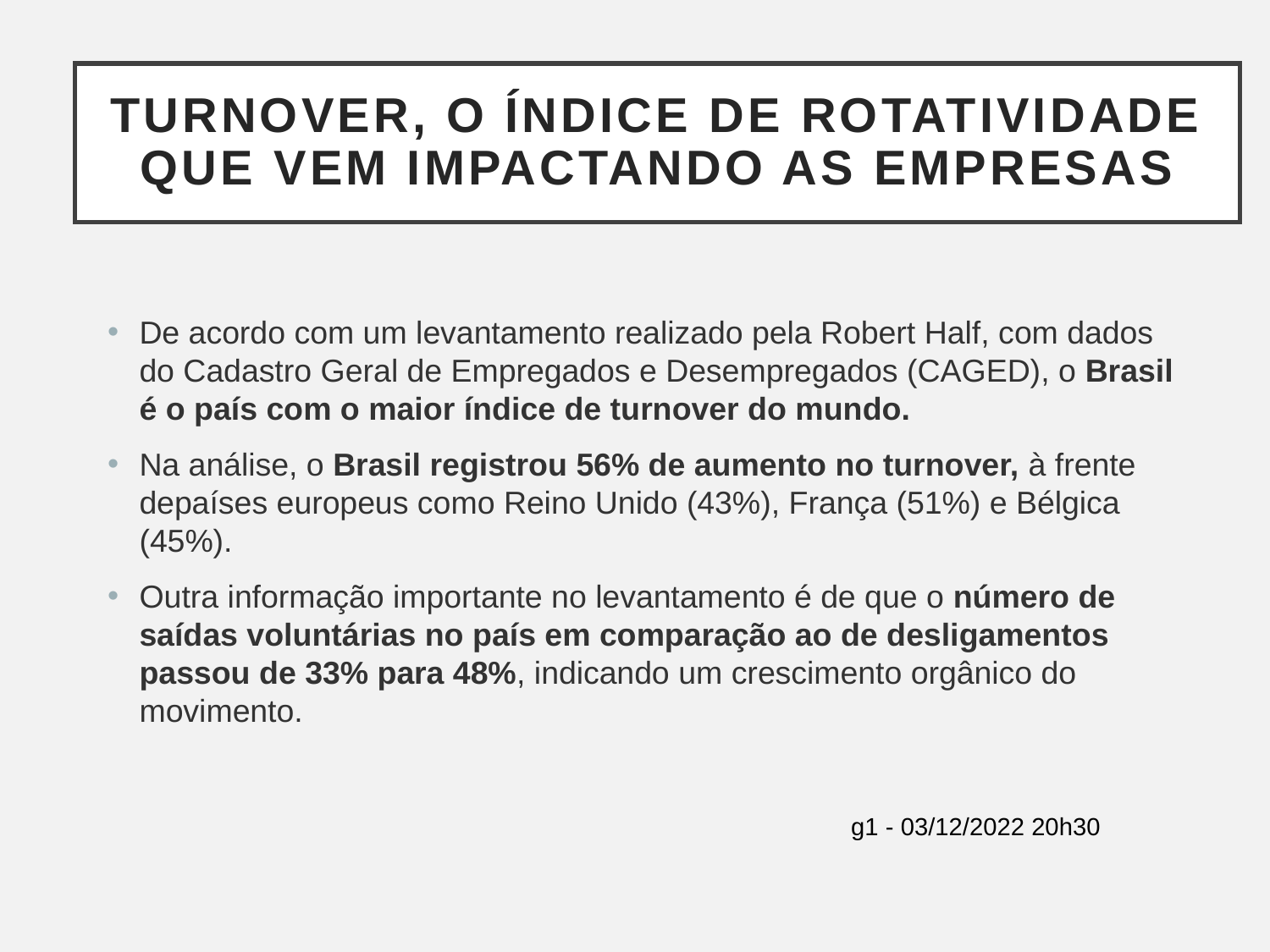

# Turnover, o índice de rotatividade que vem impactando as empresas
De acordo com um levantamento realizado pela Robert Half, com dados do Cadastro Geral de Empregados e Desempregados (CAGED), o Brasil é o país com o maior índice de turnover do mundo.
Na análise, o Brasil registrou 56% de aumento no turnover, à frente depaíses europeus como Reino Unido (43%), França (51%) e Bélgica (45%).
Outra informação importante no levantamento é de que o número de saídas voluntárias no país em comparação ao de desligamentos passou de 33% para 48%, indicando um crescimento orgânico do movimento.
g1 - 03/12/2022 20h30